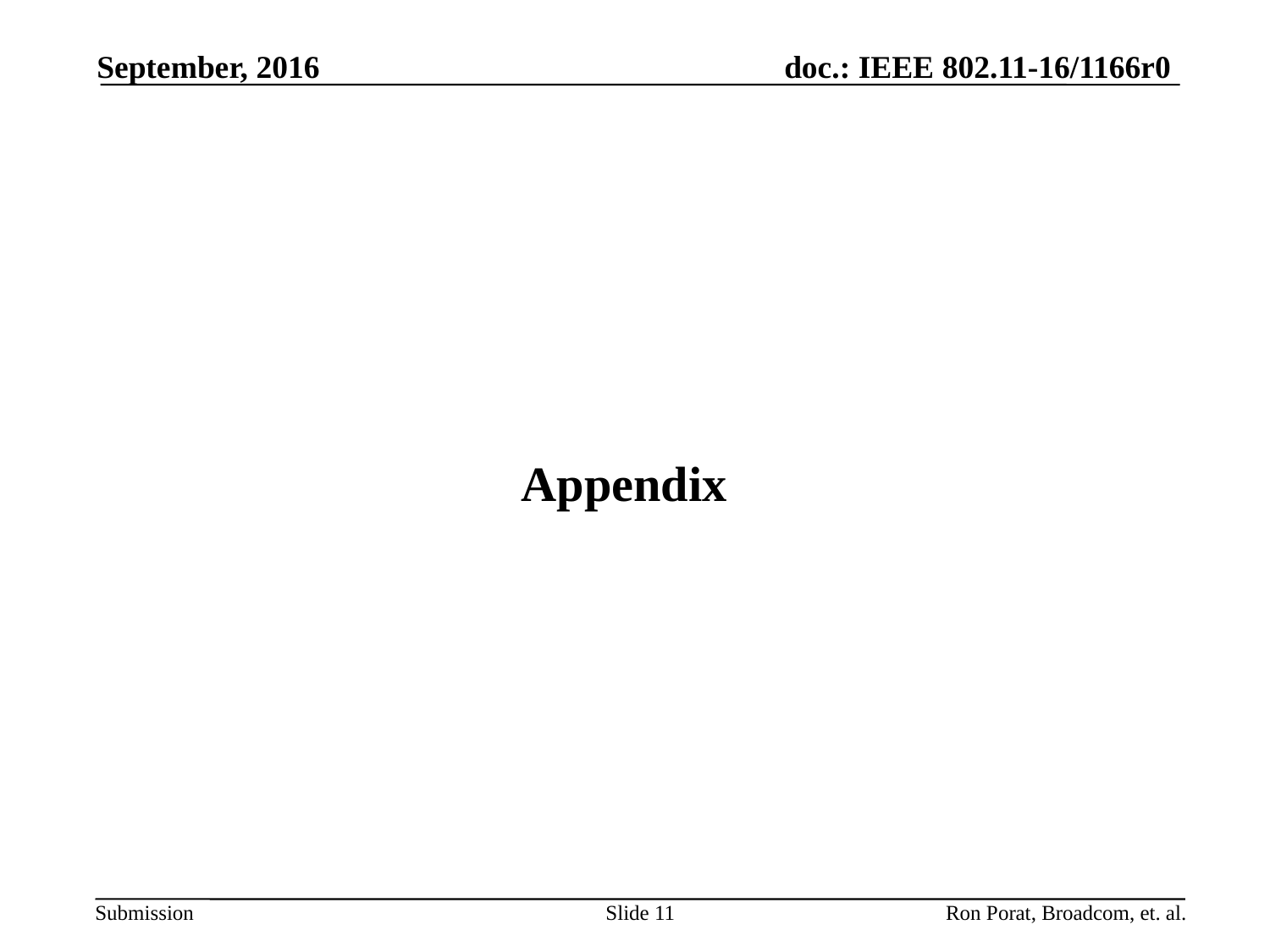

September, 2016
# Appendix
Slide 11
Ron Porat, Broadcom, et. al.